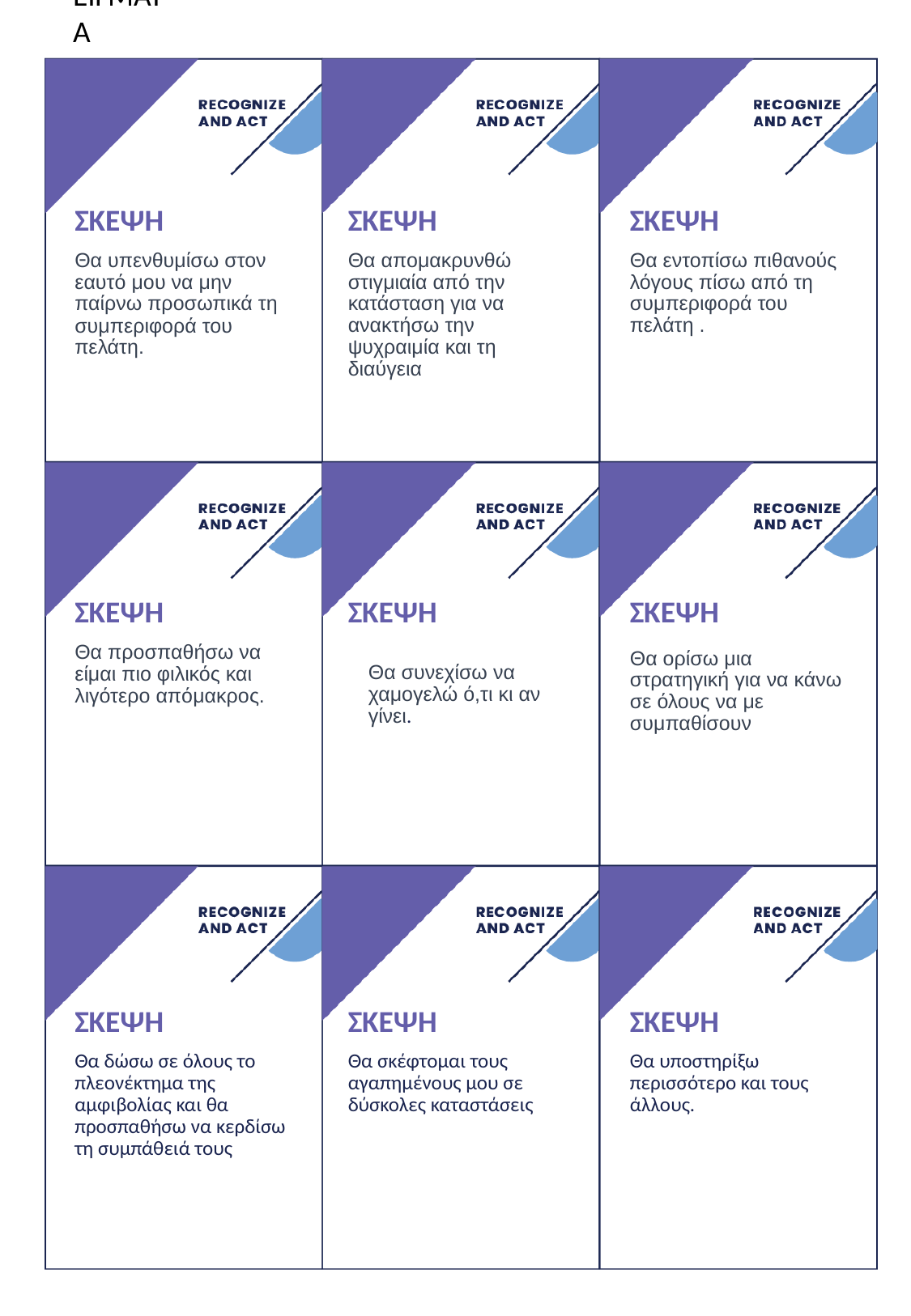

ΠΑΡΑΔΕΙΓΜΑΤΑ
# ΣΚΕΨΗ
ΣΚΕΨΗ
ΣΚΕΨΗ
Θα υπενθυμίσω στον εαυτό μου να μην παίρνω προσωπικά τη συμπεριφορά του πελάτη.
Θα απομακρυνθώ στιγμιαία από την κατάσταση για να ανακτήσω την ψυχραιμία και τη διαύγεια
Θα εντοπίσω πιθανούς λόγους πίσω από τη συμπεριφορά του πελάτη .
ΣΚΕΨΗ
ΣΚΕΨΗ
ΣΚΕΨΗ
Θα προσπαθήσω να είμαι πιο φιλικός και λιγότερο απόμακρος.

Θα ορίσω μια στρατηγική για να κάνω σε όλους να με συμπαθίσουν

Θα συνεχίσω να χαμογελώ ό,τι κι αν γίνει.

ΣΚΕΨΗ
ΣΚΕΨΗ
ΣΚΕΨΗ
Θα δώσω σε όλους το πλεονέκτημα της αμφιβολίας και θα προσπαθήσω να κερδίσω τη συμπάθειά τους
Θα σκέφτομαι τους αγαπημένους μου σε δύσκολες καταστάσεις

Θα υποστηρίξω περισσότερο και τους άλλους.